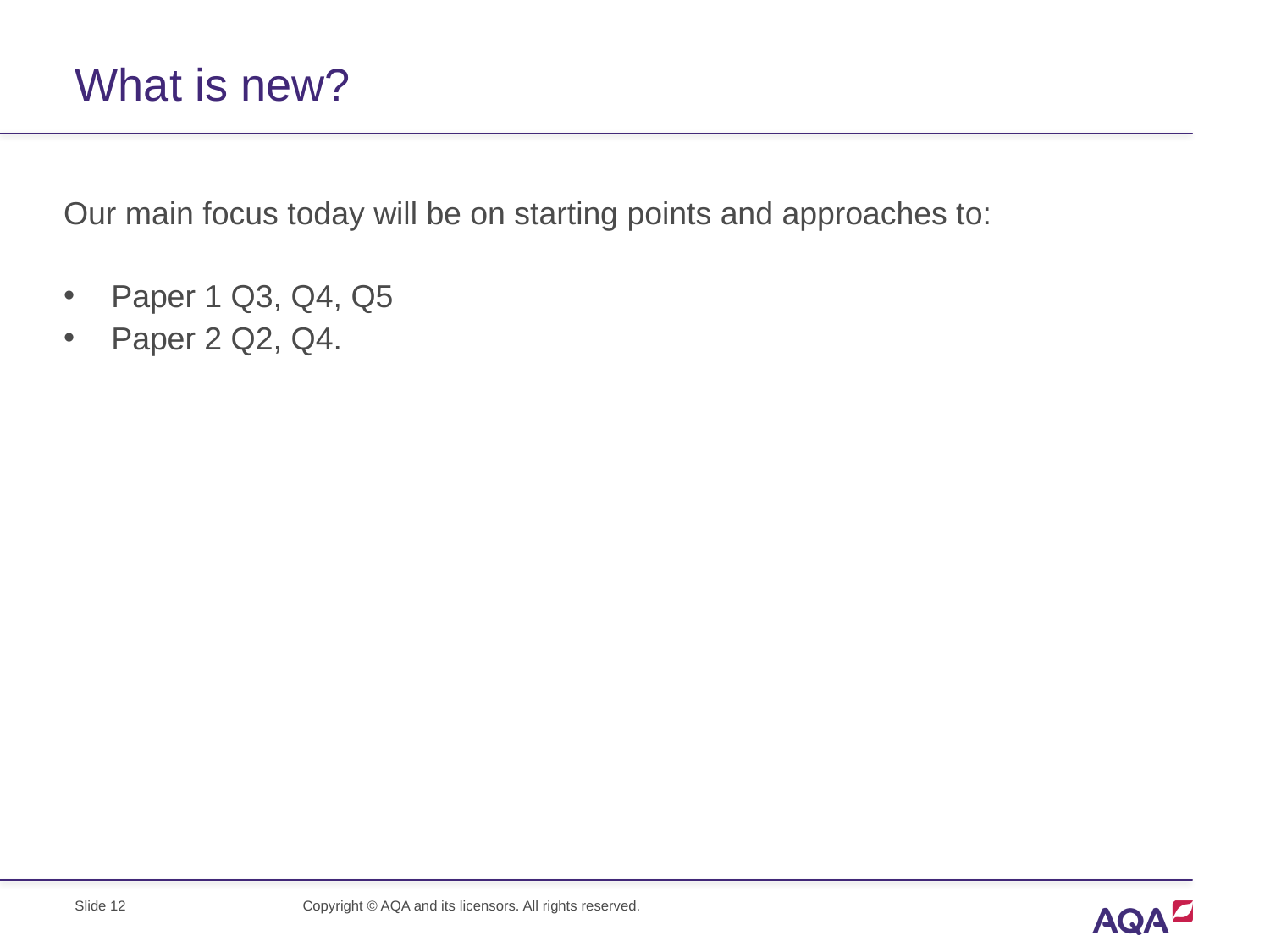

# What is new?
Our main focus today will be on starting points and approaches to:

Paper 1 Q3, Q4, Q5
Paper 2 Q2, Q4.

Slide 12
Copyright © AQA and its licensors. All rights reserved.